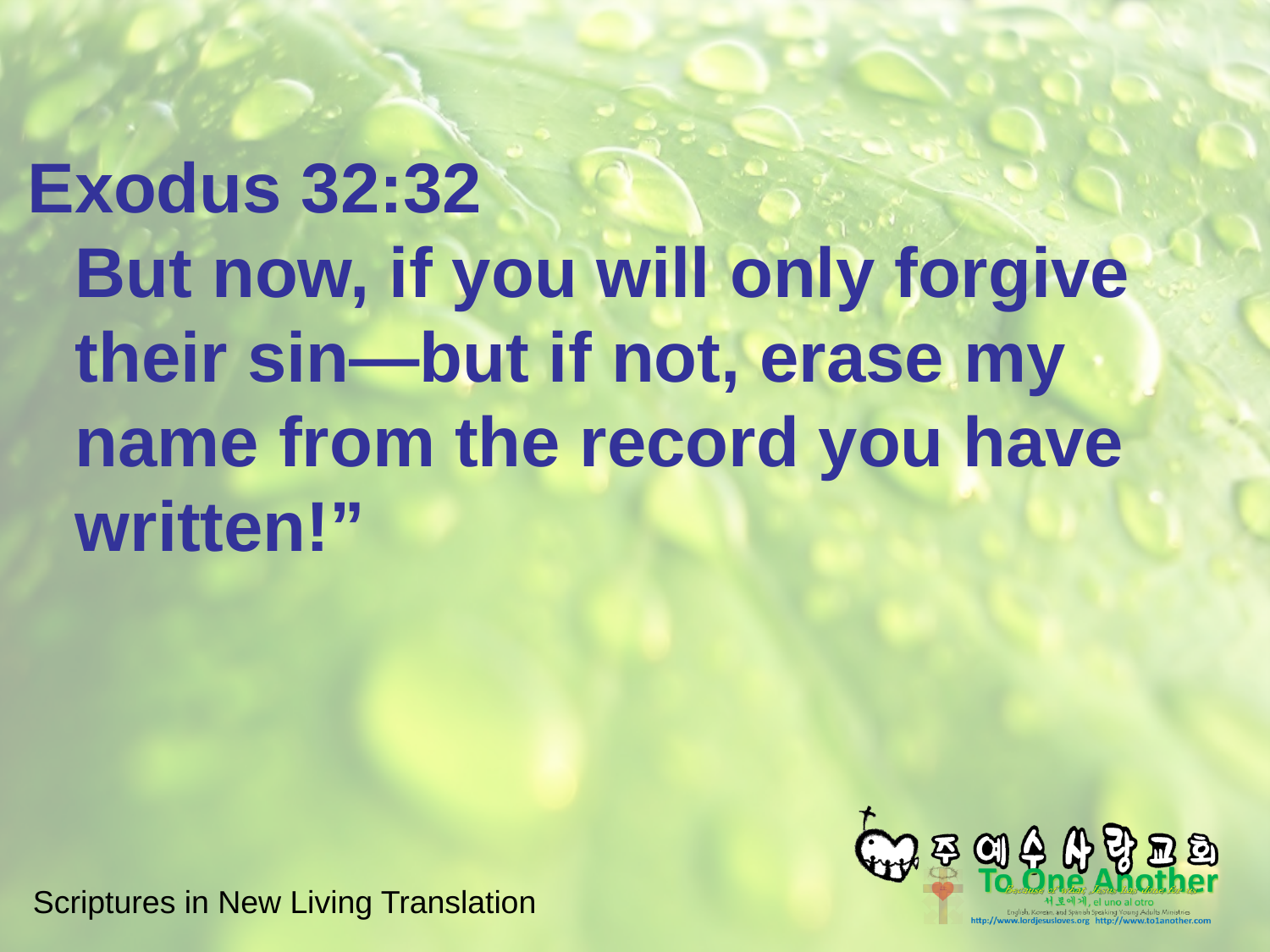

#
Exodus 32:32
But now, if you will only forgive their sin—but if not, erase my name from the record you have written!”